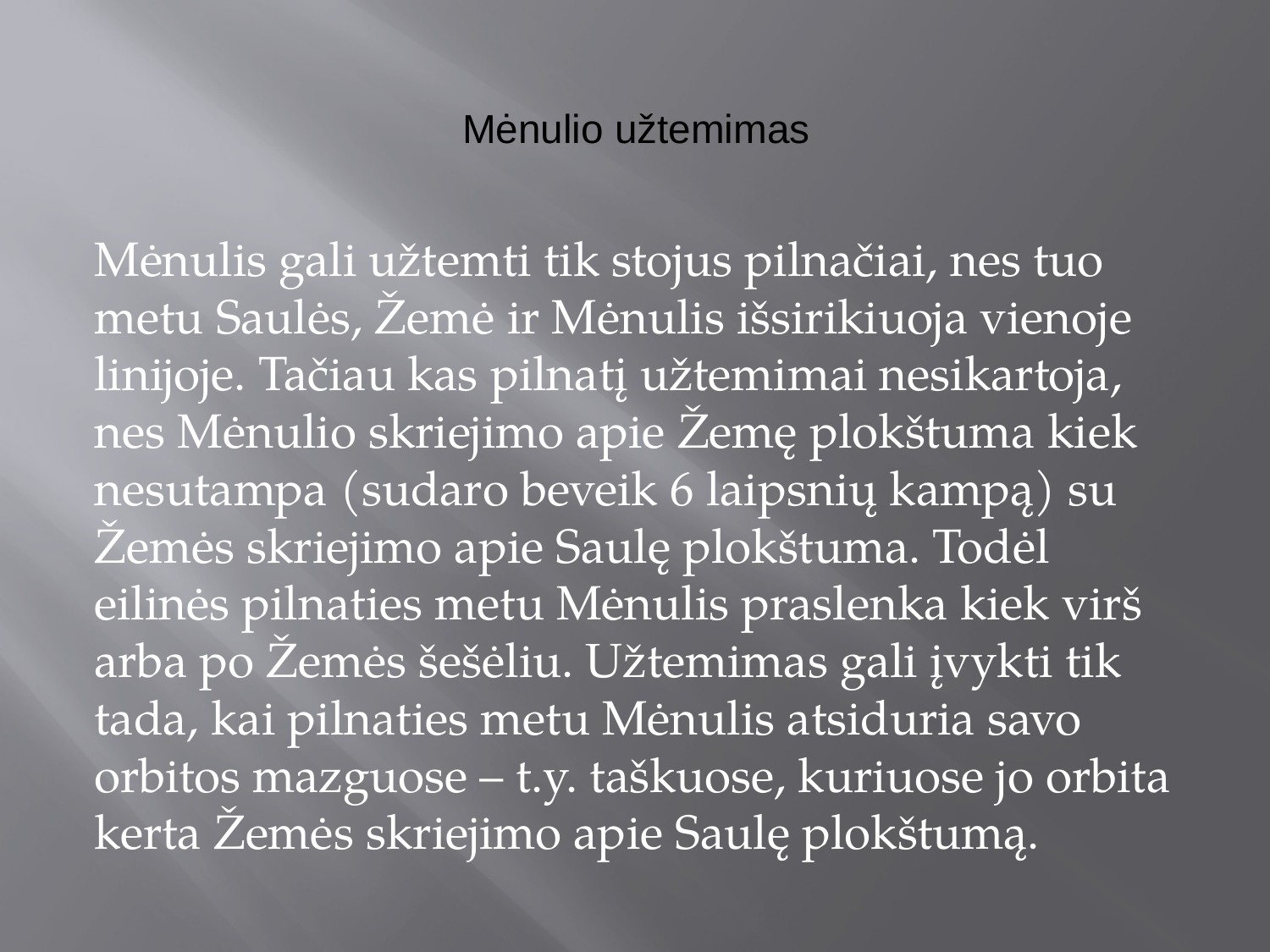

# Mėnulio užtemimas
Mėnulis gali užtemti tik stojus pilnačiai, nes tuo metu Saulės, Žemė ir Mėnulis išsirikiuoja vienoje linijoje. Tačiau kas pilnatį užtemimai nesikartoja, nes Mėnulio skriejimo apie Žemę plokštuma kiek nesutampa (sudaro beveik 6 laipsnių kampą) su Žemės skriejimo apie Saulę plokštuma. Todėl eilinės pilnaties metu Mėnulis praslenka kiek virš arba po Žemės šešėliu. Užtemimas gali įvykti tik tada, kai pilnaties metu Mėnulis atsiduria savo orbitos mazguose – t.y. taškuose, kuriuose jo orbita kerta Žemės skriejimo apie Saulę plokštumą.